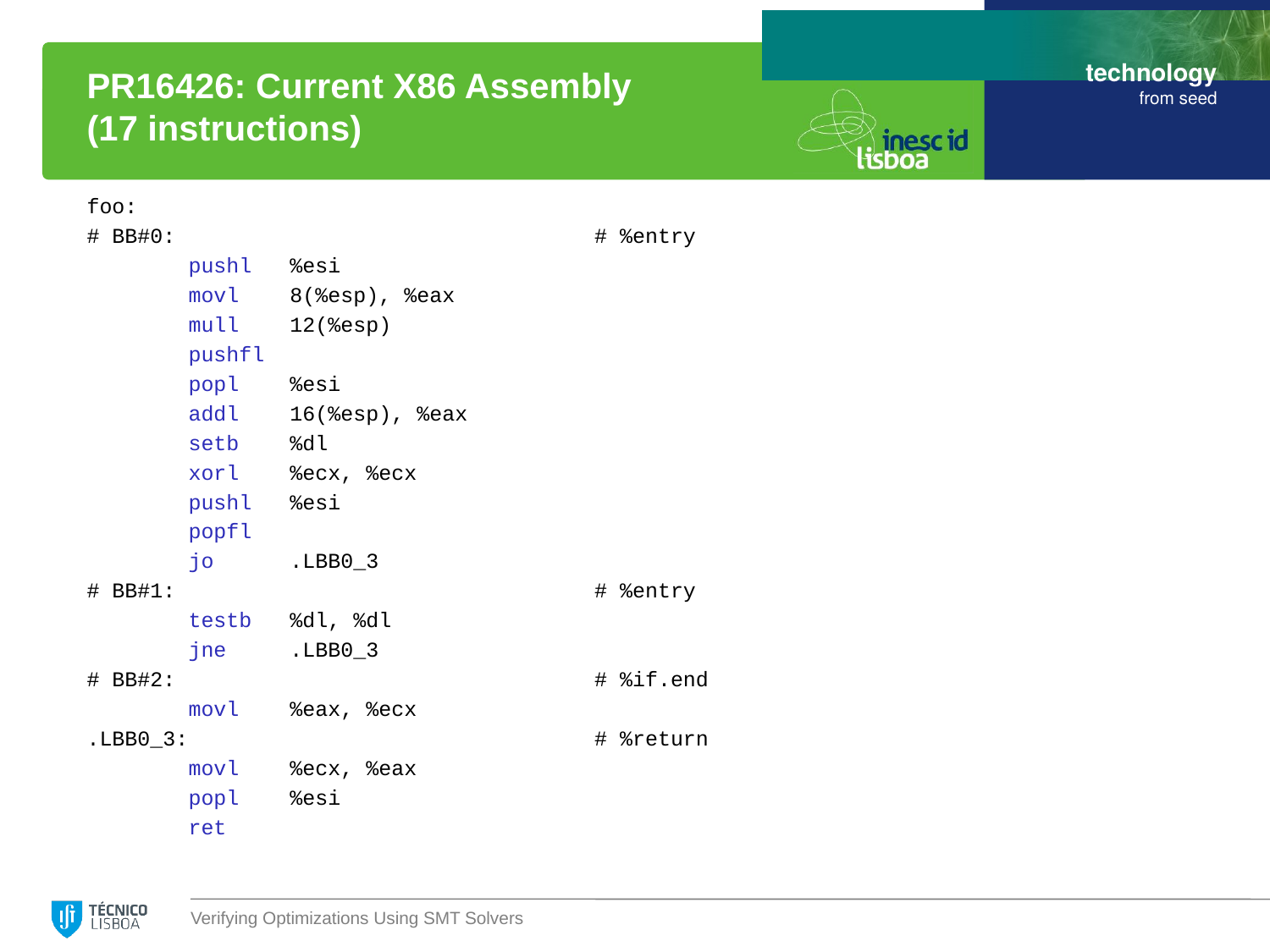

# PR16426: Current X86 Assembly (17 instructions)
foo:
# BB#0:                                 # %entry
        pushl   %esi
        movl    8(%esp), %eax
        mull    12(%esp)
        pushfl
        popl    %esi
        addl    16(%esp), %eax
        setb    %dl
        xorl    %ecx, %ecx
        pushl   %esi
        popfl
        jo      .LBB0_3
# BB#1:                                 # %entry
        testb   %dl, %dl
        jne     .LBB0_3
# BB#2:                                 # %if.end
        movl    %eax, %ecx
.LBB0_3:                                # %return
        movl    %ecx, %eax
        popl    %esi
        ret
Verifying Optimizations Using SMT Solvers